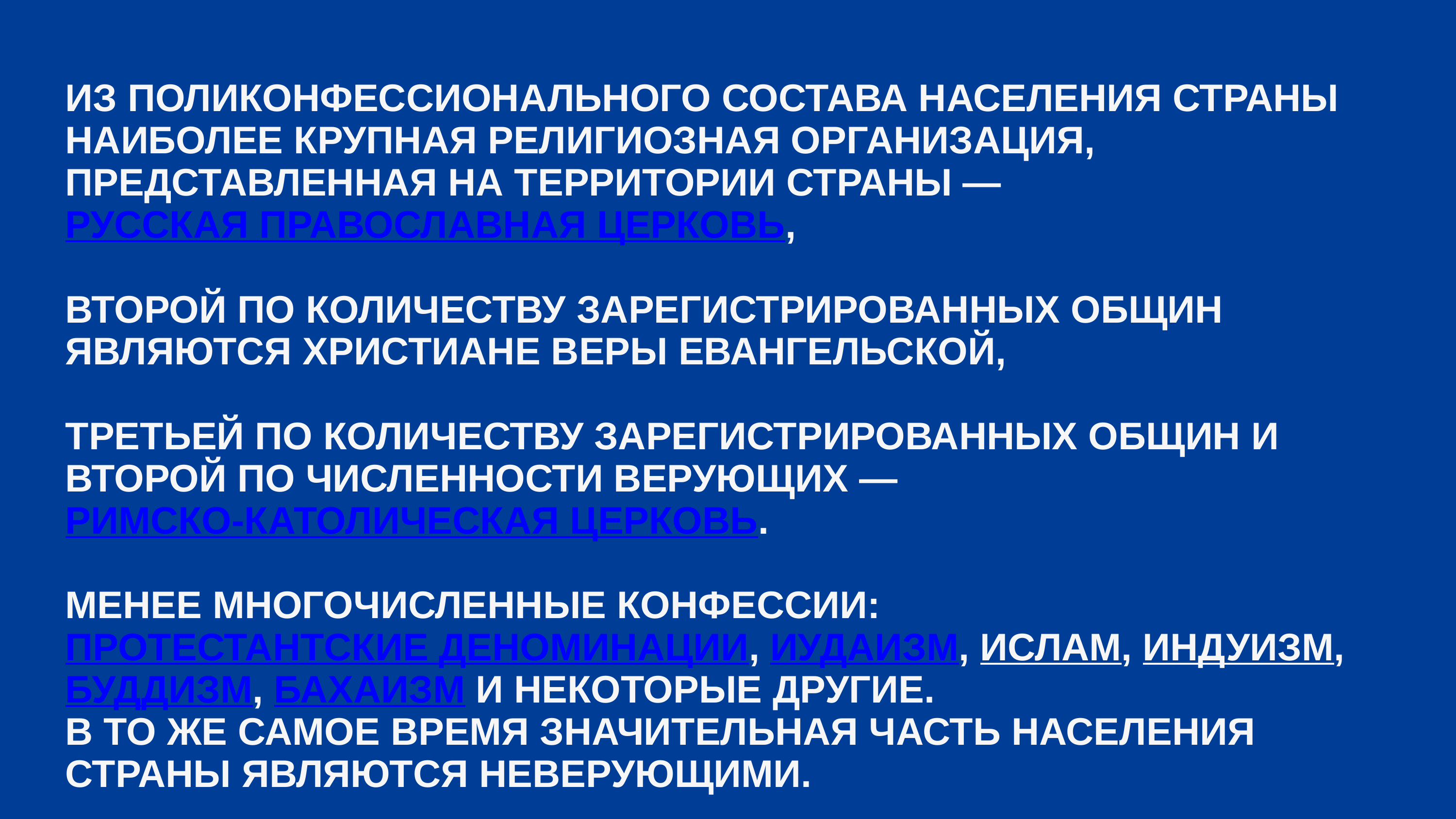

ИЗ ПОЛИКОНФЕССИОНАЛЬНОГО СОСТАВА НАСЕЛЕНИЯ СТРАНЫ НАИБОЛЕЕ КРУПНАЯ РЕЛИГИОЗНАЯ ОРГАНИЗАЦИЯ, ПРЕДСТАВЛЕННАЯ НА ТЕРРИТОРИИ СТРАНЫ — РУССКАЯ ПРАВОСЛАВНАЯ ЦЕРКОВЬ,

ВТОРОЙ ПО КОЛИЧЕСТВУ ЗАРЕГИСТРИРОВАННЫХ ОБЩИН ЯВЛЯЮТСЯ ХРИСТИАНЕ ВЕРЫ ЕВАНГЕЛЬСКОЙ,

ТРЕТЬЕЙ ПО КОЛИЧЕСТВУ ЗАРЕГИСТРИРОВАННЫХ ОБЩИН И ВТОРОЙ ПО ЧИСЛЕННОСТИ ВЕРУЮЩИХ — РИМСКО-КАТОЛИЧЕСКАЯ ЦЕРКОВЬ.

МЕНЕЕ МНОГОЧИСЛЕННЫЕ КОНФЕССИИ: ПРОТЕСТАНТСКИЕ ДЕНОМИНАЦИИ, ИУДАИЗМ, ИСЛАМ, ИНДУИЗМ, БУДДИЗМ, БАХАИЗМ И НЕКОТОРЫЕ ДРУГИЕ.
В ТО ЖЕ САМОЕ ВРЕМЯ ЗНАЧИТЕЛЬНАЯ ЧАСТЬ НАСЕЛЕНИЯ СТРАНЫ ЯВЛЯЮТСЯ НЕВЕРУЮЩИМИ.